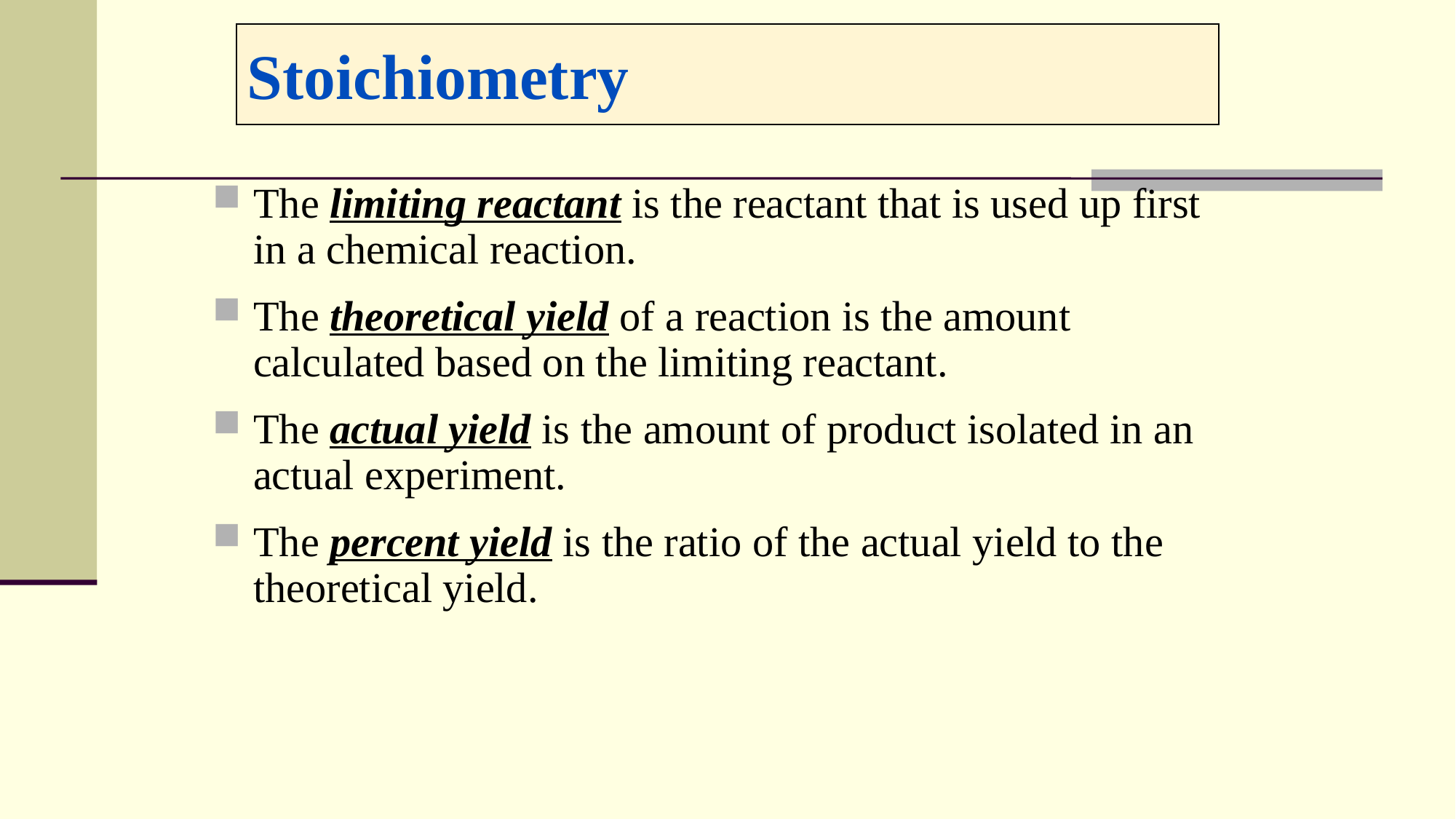

# Stoichiometry
The limiting reactant is the reactant that is used up first in a chemical reaction.
The theoretical yield of a reaction is the amount calculated based on the limiting reactant.
The actual yield is the amount of product isolated in an actual experiment.
The percent yield is the ratio of the actual yield to the theoretical yield.